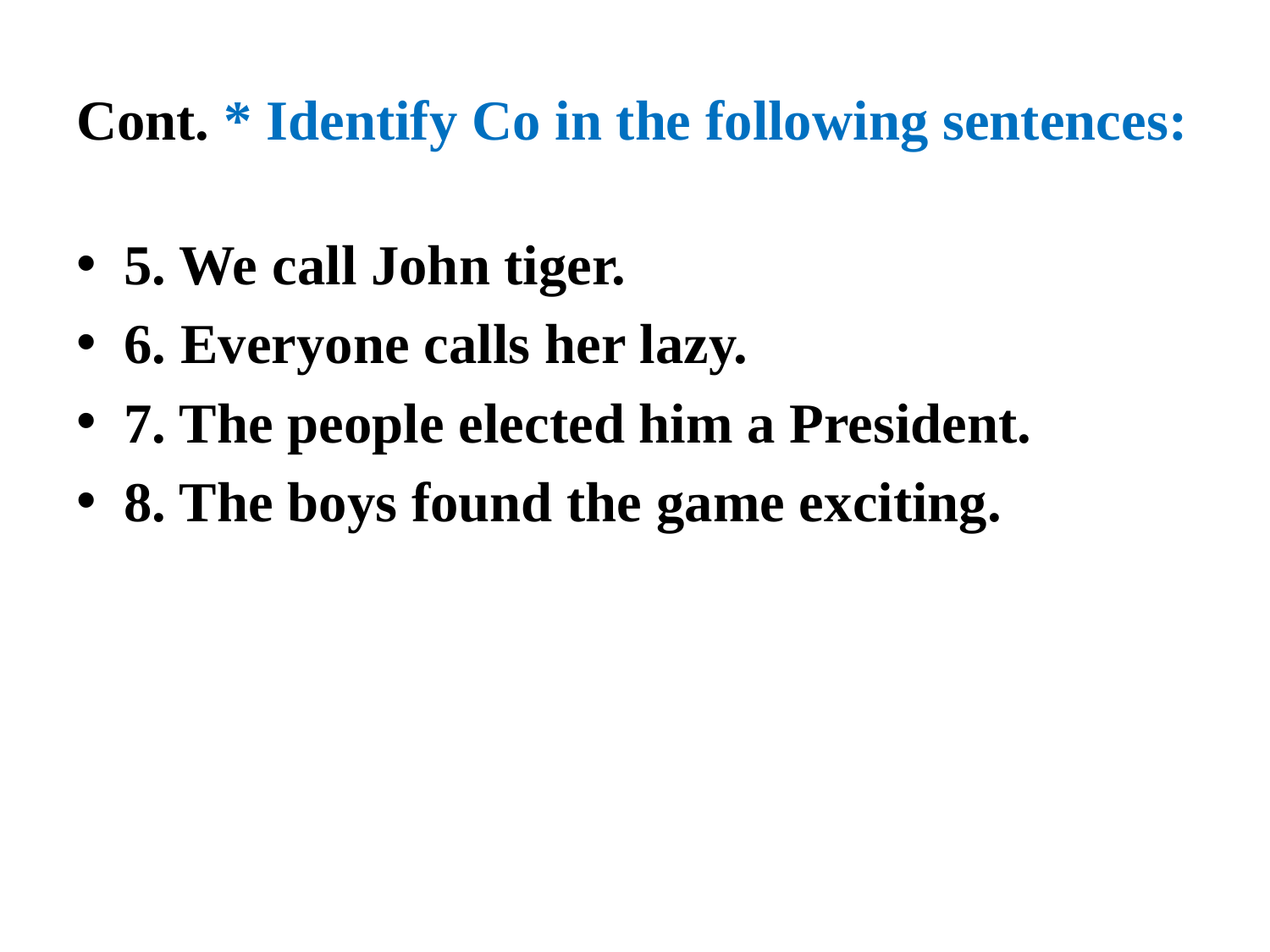

# Cont. * Identify Co in the following sentences:
5. We call John tiger.
6. Everyone calls her lazy.
7. The people elected him a President.
8. The boys found the game exciting.